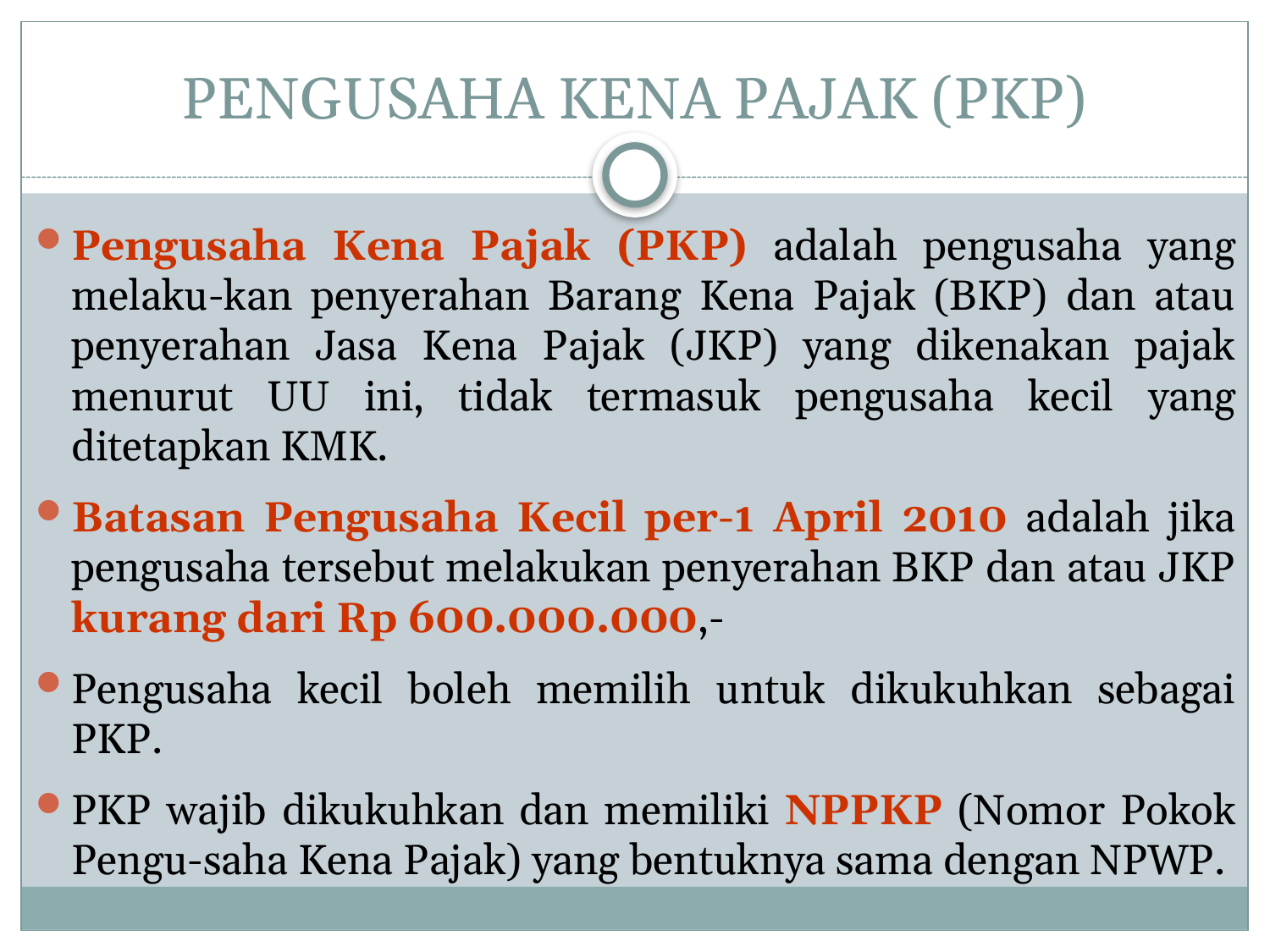

# PENGUSAHA KENA PAJAK (PKP)
Pengusaha Kena Pajak (PKP) adalah pengusaha yang melaku-kan penyerahan Barang Kena Pajak (BKP) dan atau penyerahan Jasa Kena Pajak (JKP) yang dikenakan pajak menurut UU ini, tidak termasuk pengusaha kecil yang ditetapkan KMK.
Batasan Pengusaha Kecil per-1 April 2010 adalah jika pengusaha tersebut melakukan penyerahan BKP dan atau JKP kurang dari Rp 600.000.000,-
Pengusaha kecil boleh memilih untuk dikukuhkan sebagai PKP.
PKP wajib dikukuhkan dan memiliki NPPKP (Nomor Pokok Pengu-saha Kena Pajak) yang bentuknya sama dengan NPWP.